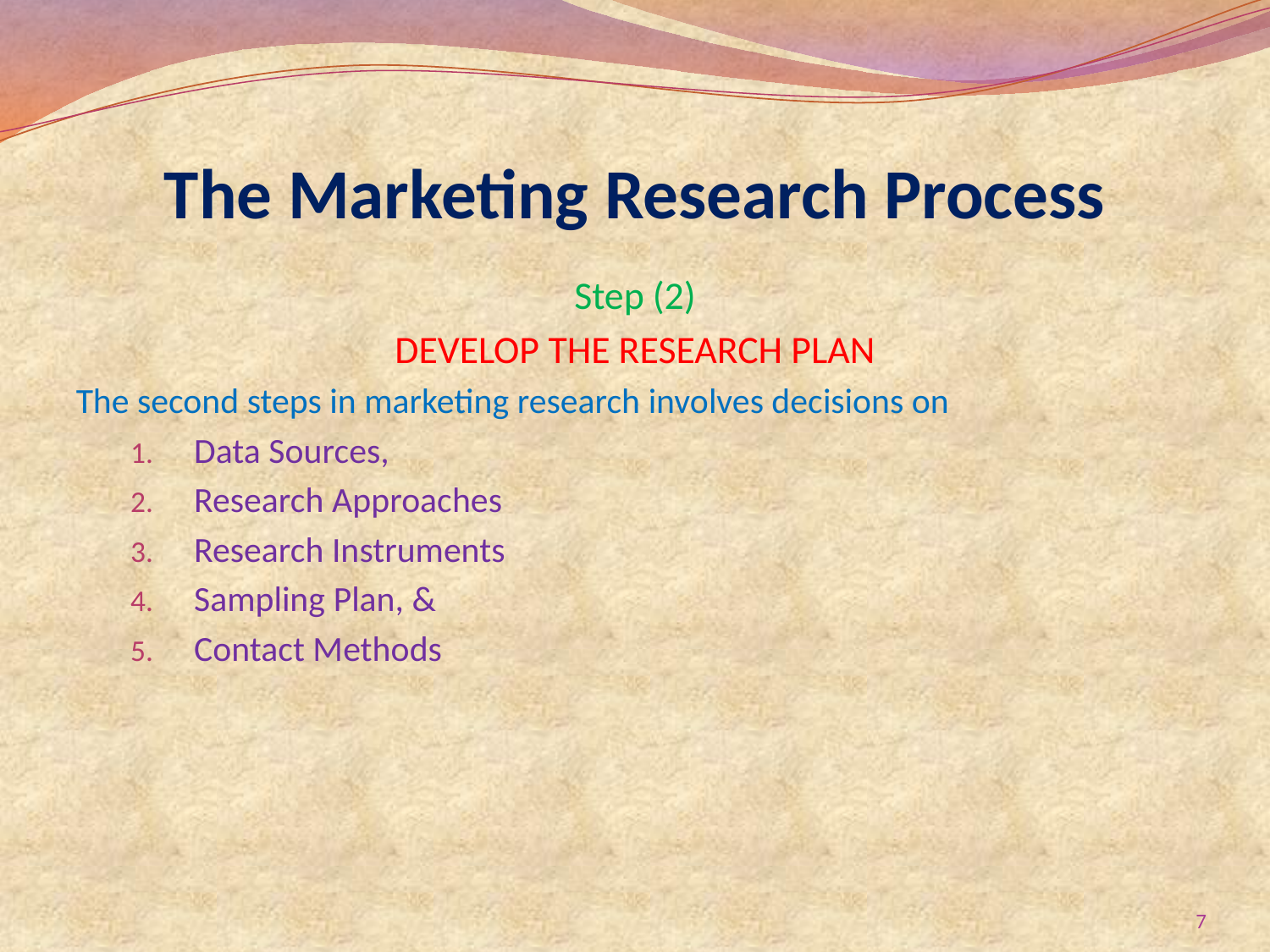

# The Marketing Research Process
Step (2)
DEVELOP THE RESEARCH PLAN
The second steps in marketing research involves decisions on
Data Sources,
Research Approaches
Research Instruments
Sampling Plan, &
Contact Methods

7